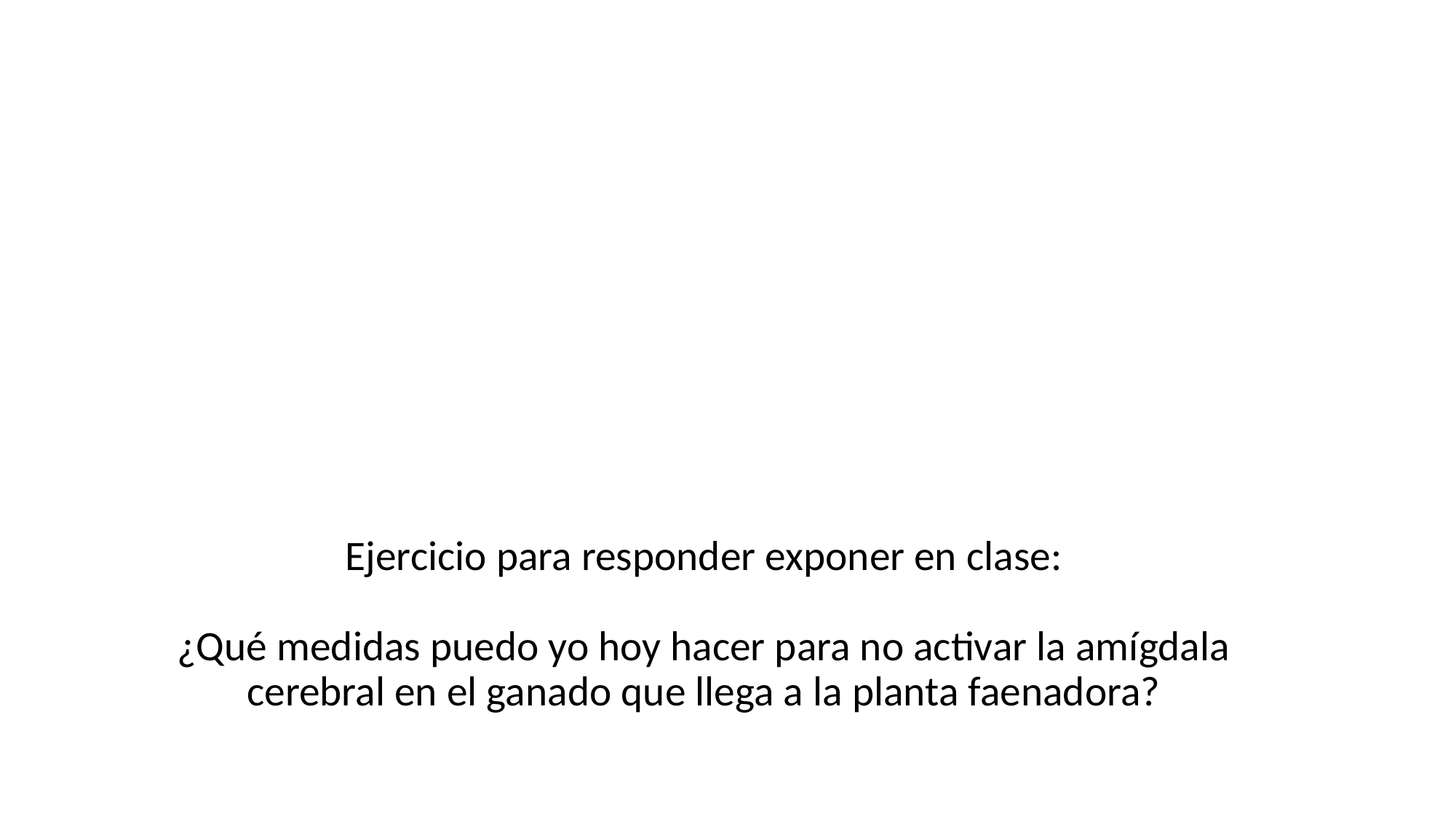

# Ejercicio para responder exponer en clase:   ¿Qué medidas puedo yo hoy hacer para no activar la amígdala cerebral en el ganado que llega a la planta faenadora?